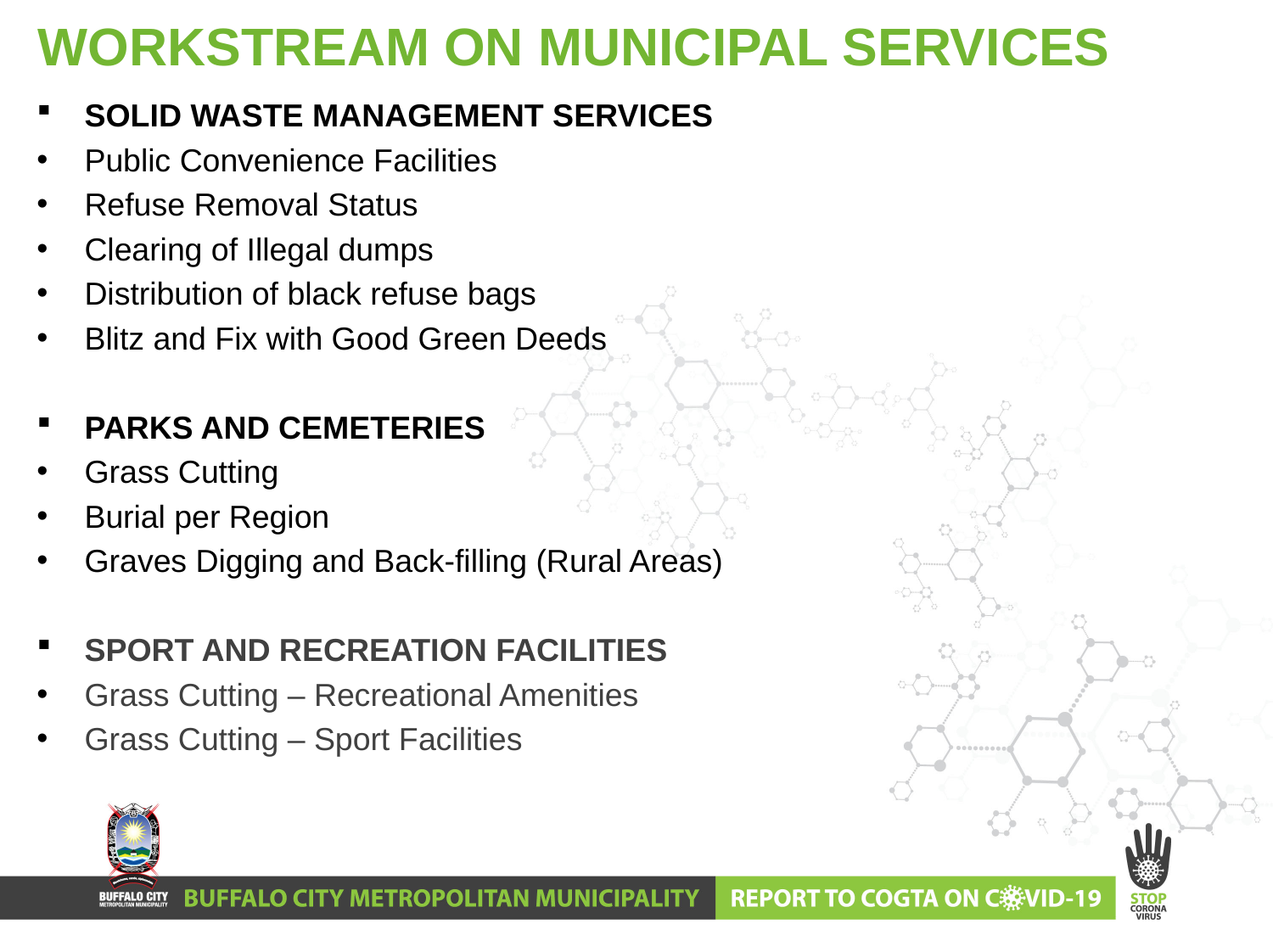

# WORKSTREAM ON MUNICIPAL SERVICES
SOLID WASTE MANAGEMENT SERVICES
Public Convenience Facilities
Refuse Removal Status
Clearing of Illegal dumps
Distribution of black refuse bags
Blitz and Fix with Good Green Deeds

PARKS AND CEMETERIES
Grass Cutting
Burial per Region
Graves Digging and Back-filling (Rural Areas)

SPORT AND RECREATION FACILITIES
Grass Cutting – Recreational Amenities
Grass Cutting – Sport Facilities